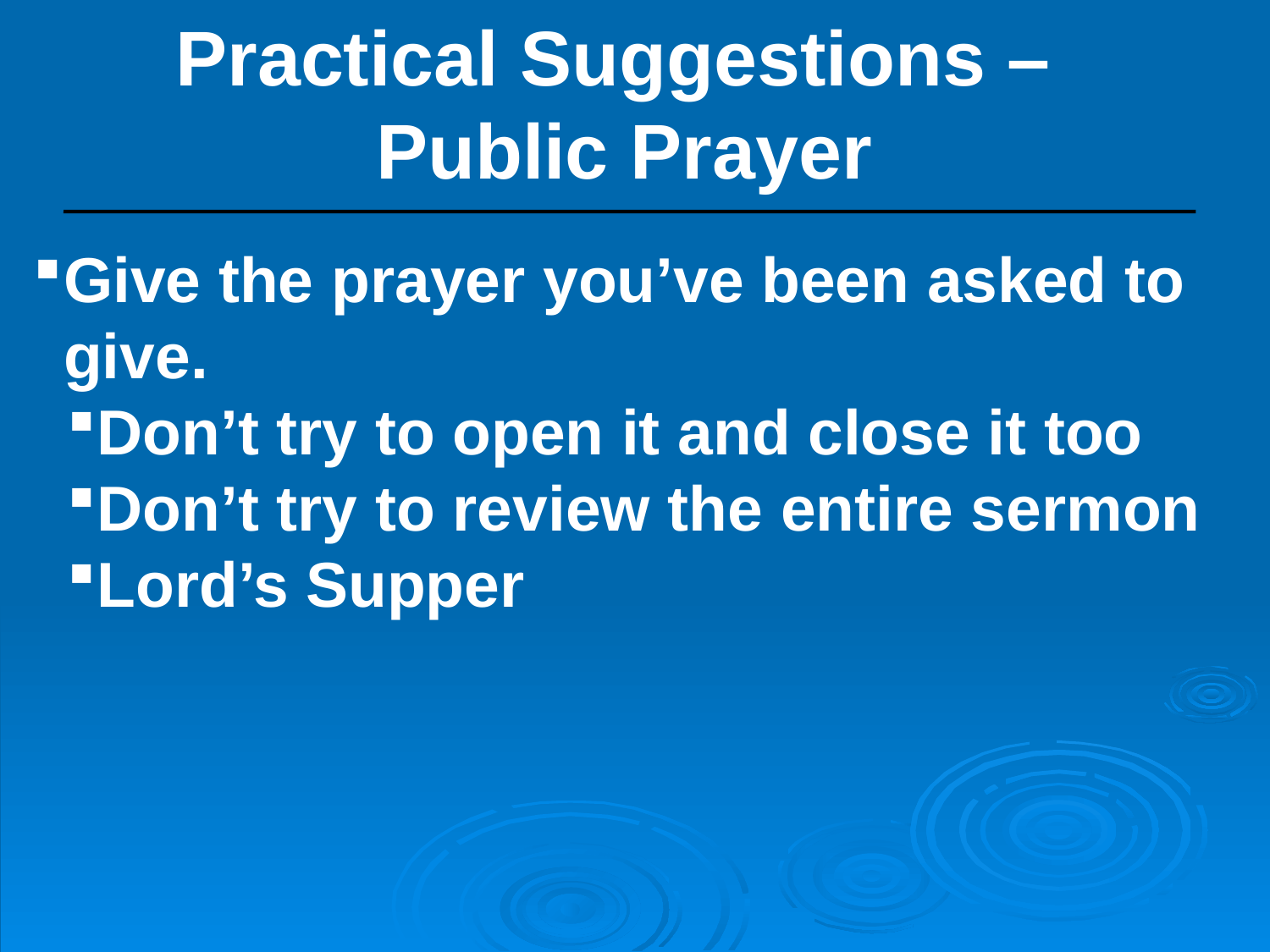

# Practical Suggestions – Public Prayer

Give the prayer you’ve been asked to give.
Don’t try to open it and close it too
Don’t try to review the entire sermon
Lord’s Supper